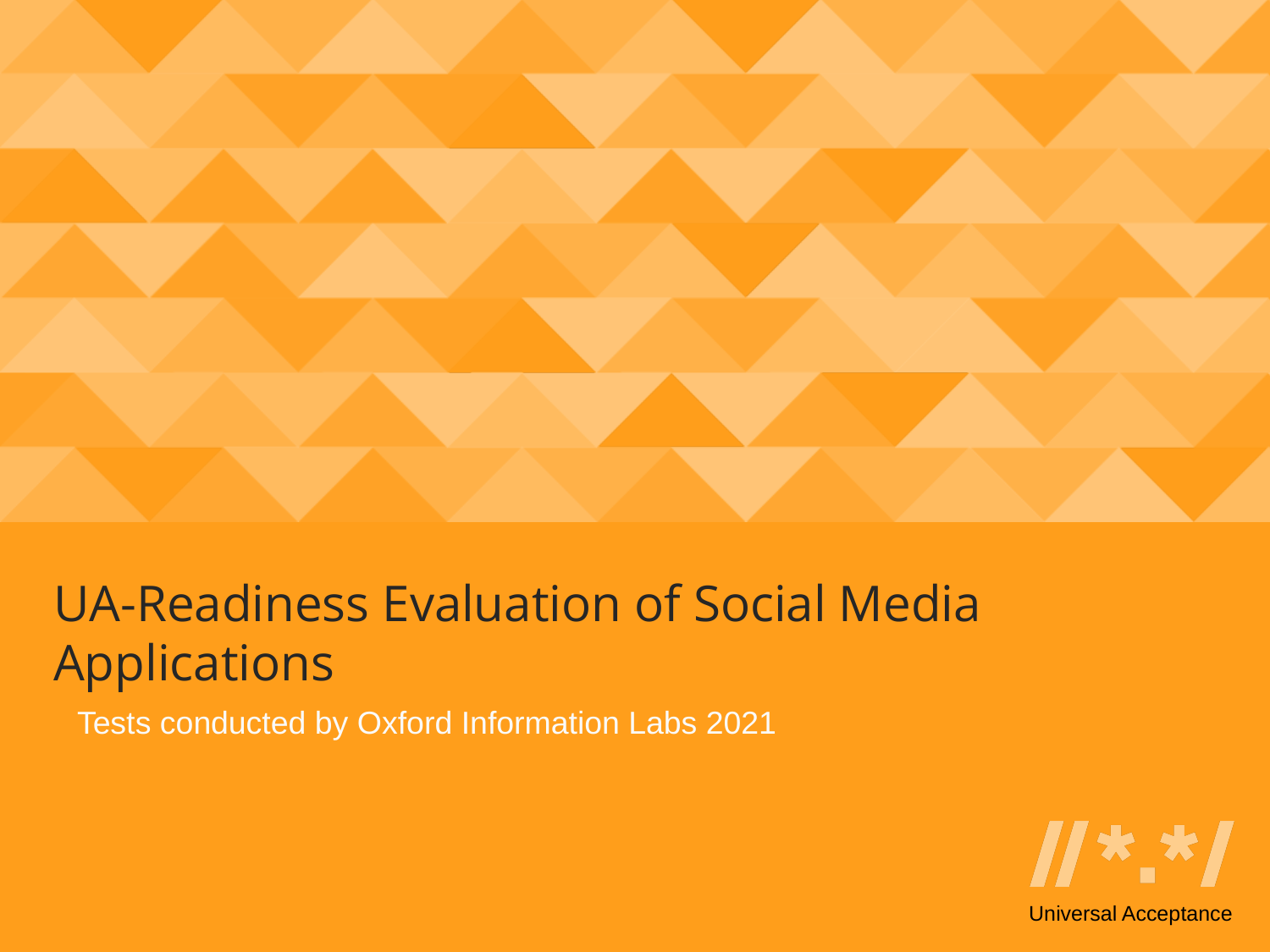

# UA-Readiness Evaluation of Social Media Applications
Tests conducted by Oxford Information Labs 2021